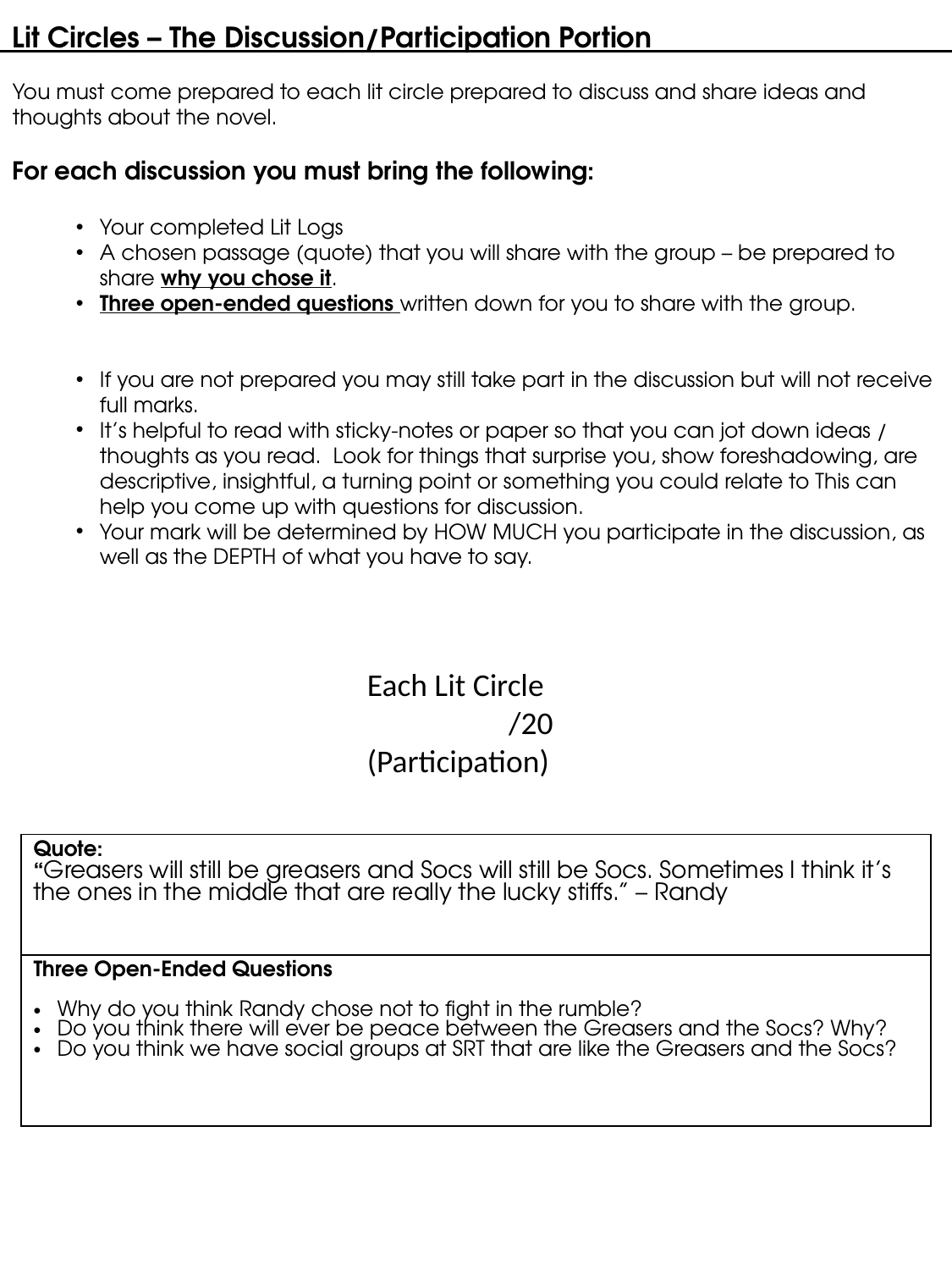

Lit Circles – The Discussion/Participation Portion

You must come prepared to each lit circle prepared to discuss and share ideas and thoughts about the novel.

For each discussion you must bring the following:

Your completed Lit Logs
A chosen passage (quote) that you will share with the group – be prepared to share why you chose it.
Three open-ended questions written down for you to share with the group.

If you are not prepared you may still take part in the discussion but will not receive full marks.
It’s helpful to read with sticky-notes or paper so that you can jot down ideas / thoughts as you read.  Look for things that surprise you, show foreshadowing, are descriptive, insightful, a turning point or something you could relate to This can help you come up with questions for discussion.
Your mark will be determined by HOW MUCH you participate in the discussion, as well as the DEPTH of what you have to say.

Each Lit Circle
	  /20
(Participation)
| Quote: “Greasers will still be greasers and Socs will still be Socs. Sometimes I think it’s the ones in the middle that are really the lucky stiffs.” – Randy |
| --- |
| Three Open-Ended Questions Why do you think Randy chose not to fight in the rumble? Do you think there will ever be peace between the Greasers and the Socs? Why? Do you think we have social groups at SRT that are like the Greasers and the Socs? |